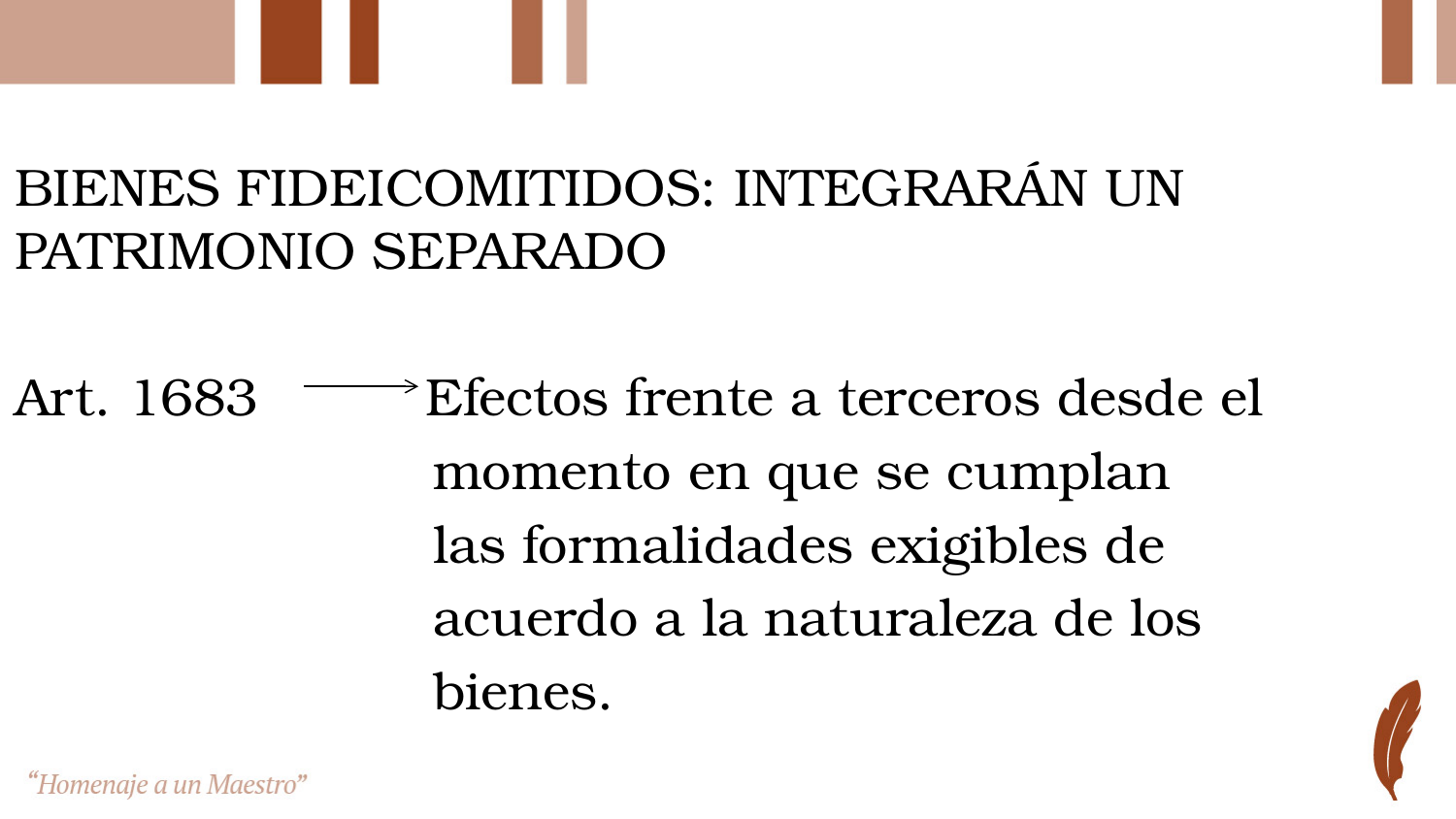

BIENES FIDEICOMITIDOS: INTEGRARÁN UN PATRIMONIO SEPARADO

Art. 1683          Efectos frente a terceros desde el
                         momento en que se cumplan
                         las formalidades exigibles de
                         acuerdo a la naturaleza de los
                         bienes.